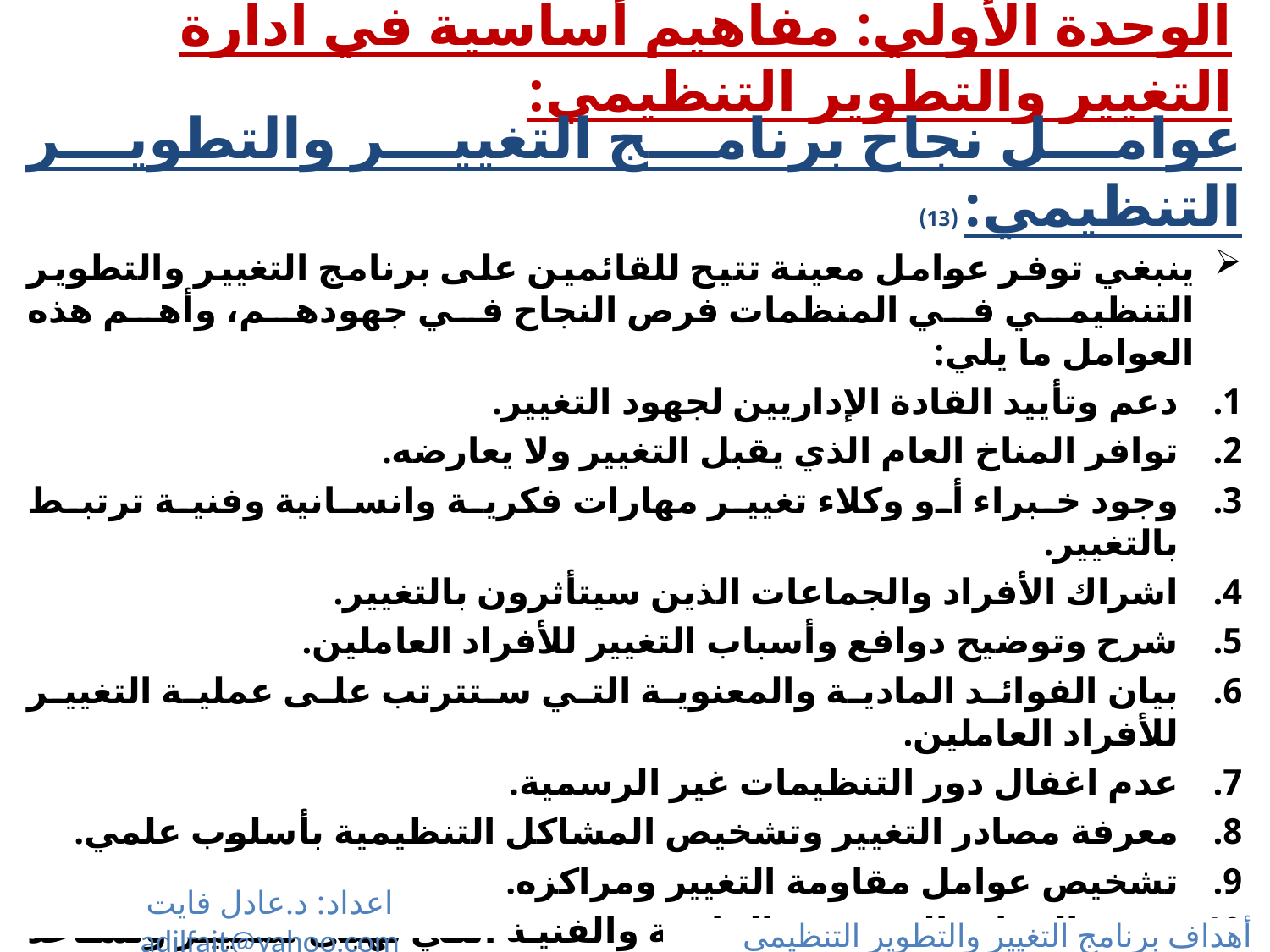

# الوحدة الأولي: مفاهيم أساسية في ادارة التغيير والتطوير التنظيمي:
عوامل نجاح برنامج التغيير والتطوير التنظيمي: (13)
ينبغي توفر عوامل معينة تتيح للقائمين على برنامج التغيير والتطوير التنظيمي في المنظمات فرص النجاح في جهودهم، وأهم هذه العوامل ما يلي:
دعم وتأييد القادة الإداريين لجهود التغيير.
توافر المناخ العام الذي يقبل التغيير ولا يعارضه.
وجود خبراء أو وكلاء تغيير مهارات فكرية وانسانية وفنية ترتبط بالتغيير.
اشراك الأفراد والجماعات الذين سيتأثرون بالتغيير.
شرح وتوضيح دوافع وأسباب التغيير للأفراد العاملين.
بيان الفوائد المادية والمعنوية التي ستترتب على عملية التغيير للأفراد العاملين.
عدم اغفال دور التنظيمات غير الرسمية.
معرفة مصادر التغيير وتشخيص المشاكل التنظيمية بأسلوب علمي.
تشخيص عوامل مقاومة التغيير ومراكزه.
توفر الموارد البشرية والمادية والفنية التي تهيئ للتغيير وتساعد على تنفيذه.
تحديد هدف التطوير.
التجديد المستمر للتنظيم.
الإهتمام بالبعد الإنساني للعاملين بالمنظمة.

اعداد: د.عادل فايت adilfait@yahoo.com
أهداف برنامج التغيير والتطوير التنظيمي